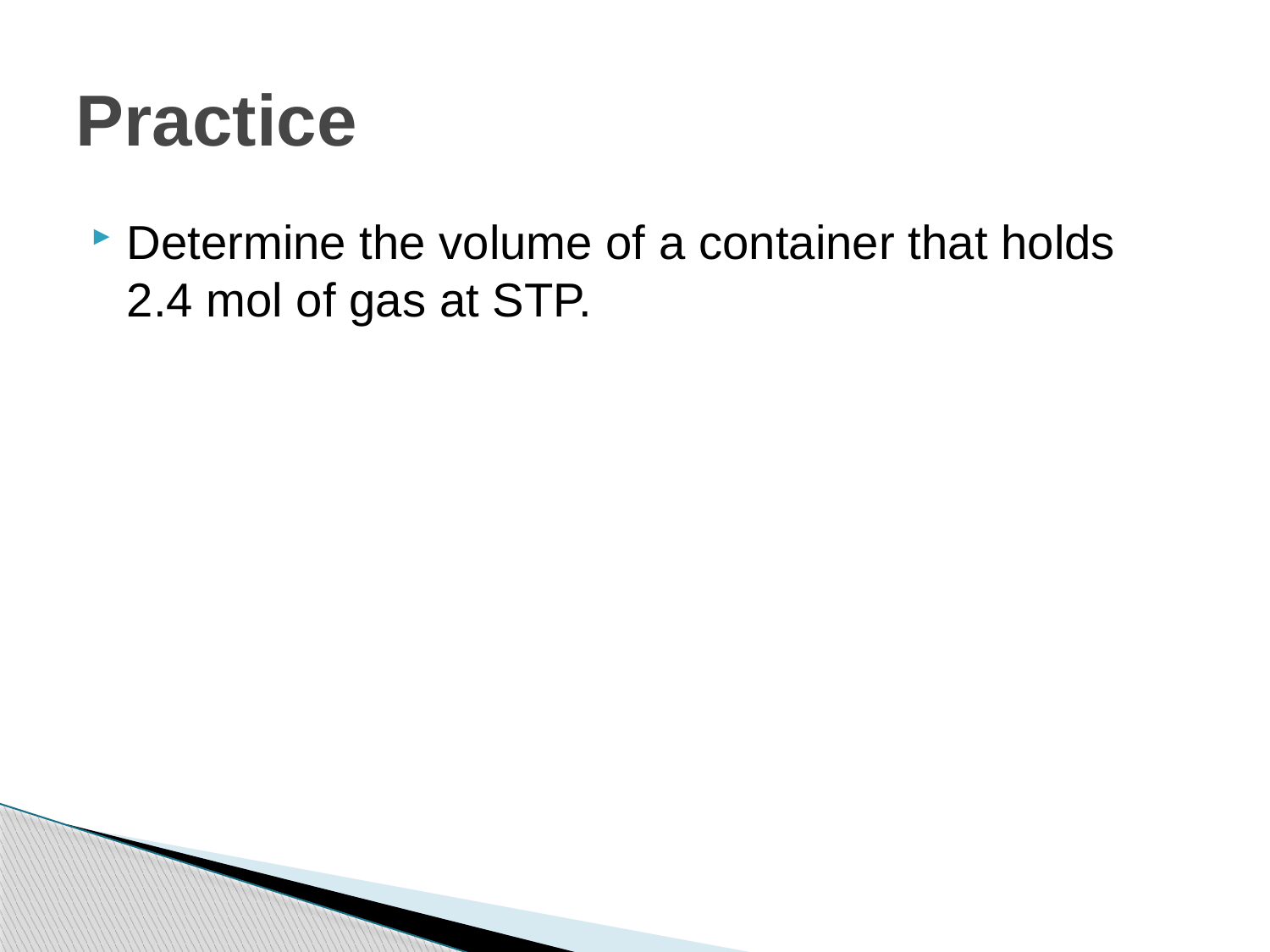

# Practice
Determine the volume of a container that holds 2.4 mol of gas at STP.